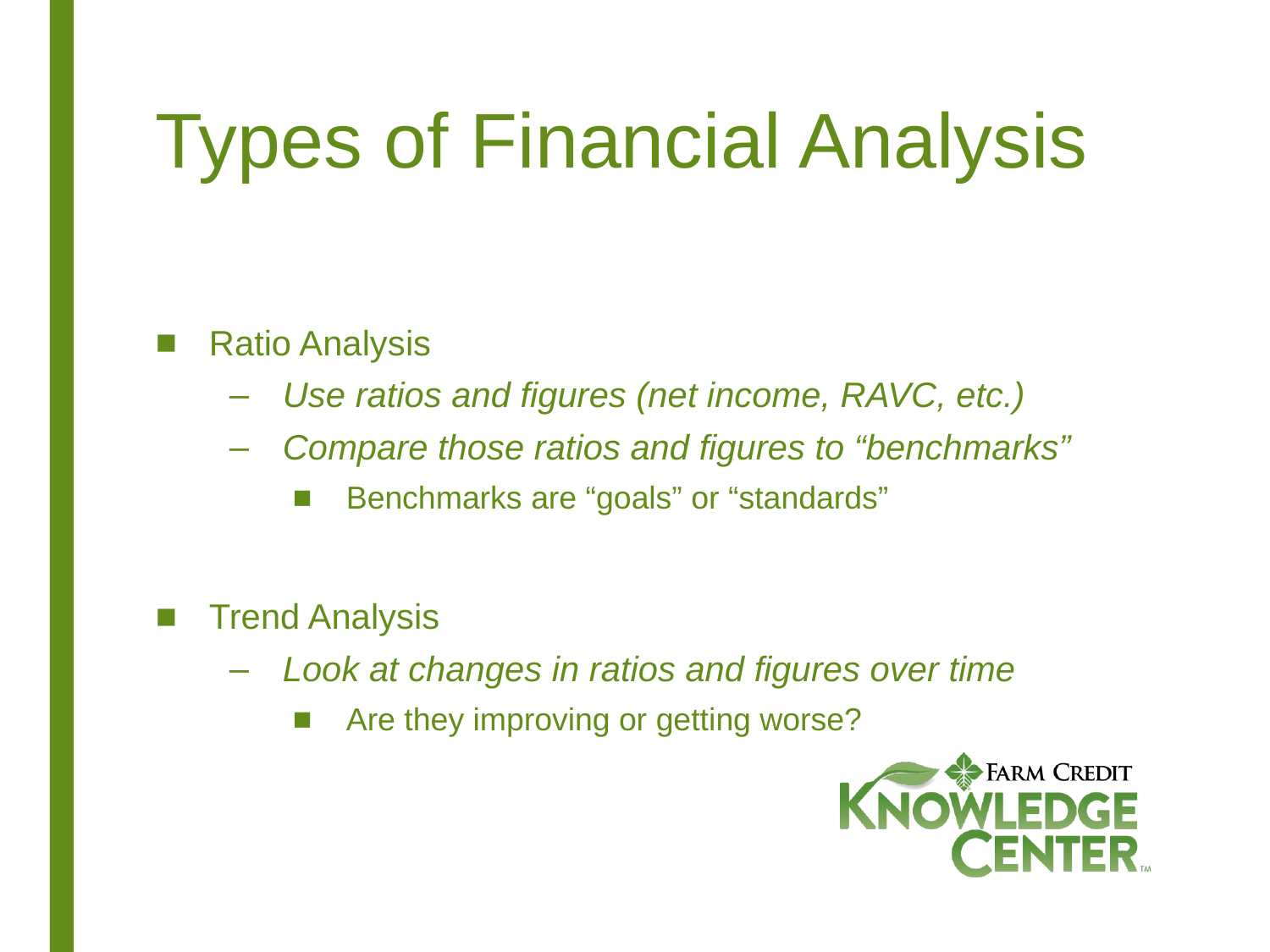

# Types of Financial Analysis
Ratio Analysis
Use ratios and figures (net income, RAVC, etc.)
Compare those ratios and figures to “benchmarks”
Benchmarks are “goals” or “standards”

Trend Analysis
Look at changes in ratios and figures over time
Are they improving or getting worse?